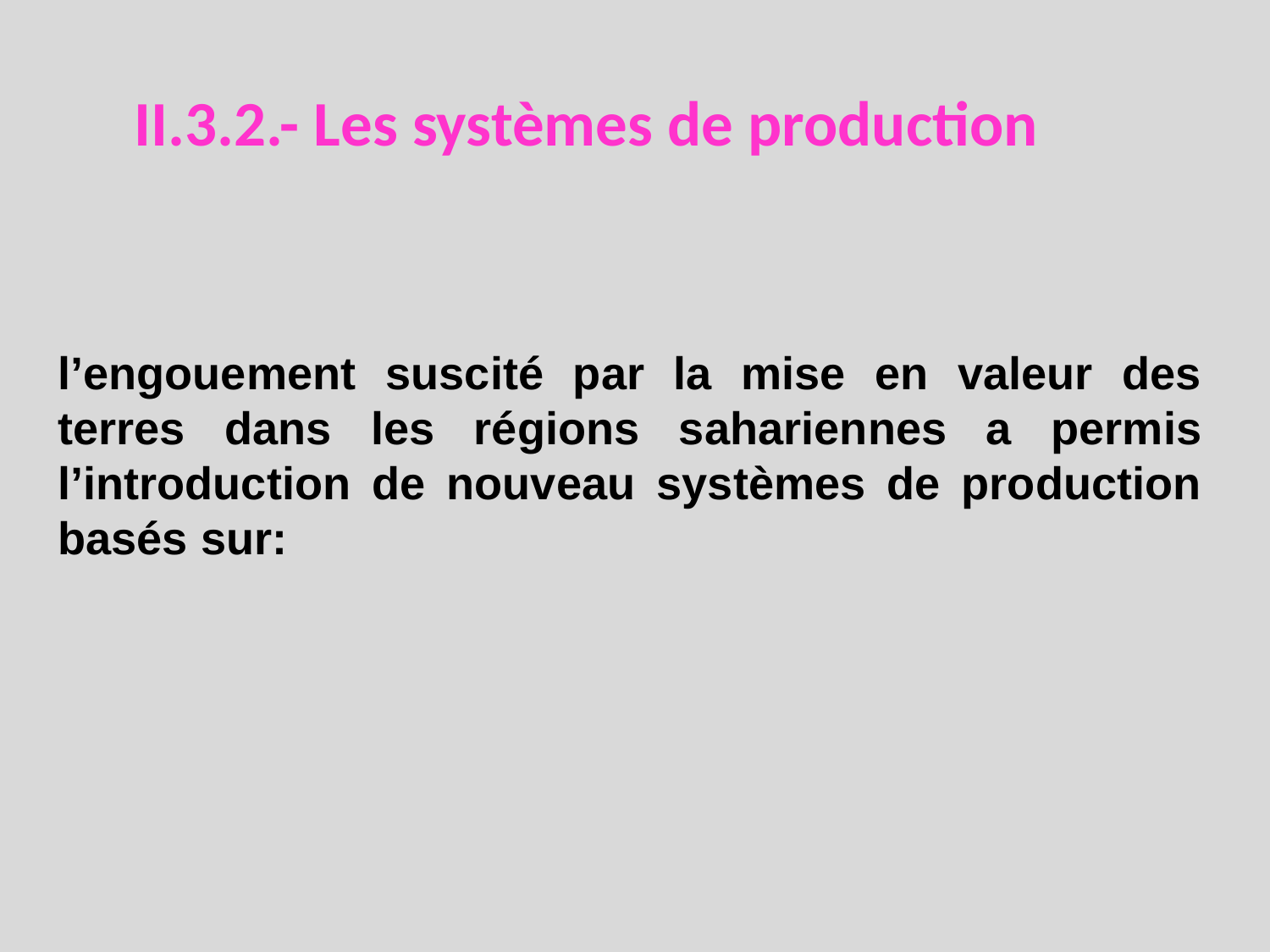

II.3.2.- Les systèmes de production
l’engouement suscité par la mise en valeur des terres dans les régions sahariennes a permis l’introduction de nouveau systèmes de production basés sur: